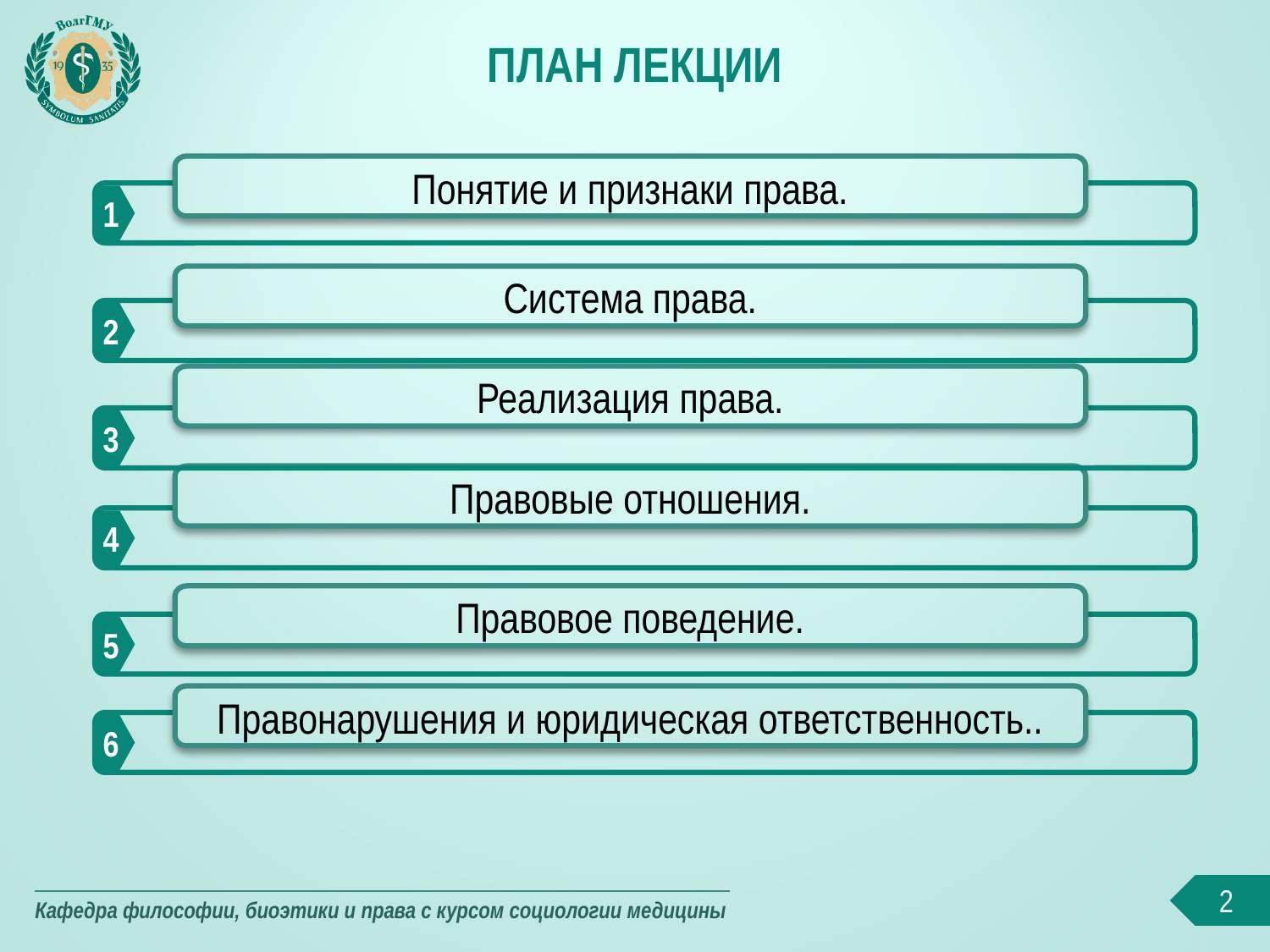

# План лекции
Понятие и признаки права.

1

Система права.

2
Реализация права.

3
Правовые отношения.

4
Правовое поведение.

5
Правонарушения и юридическая ответственность..

6
2